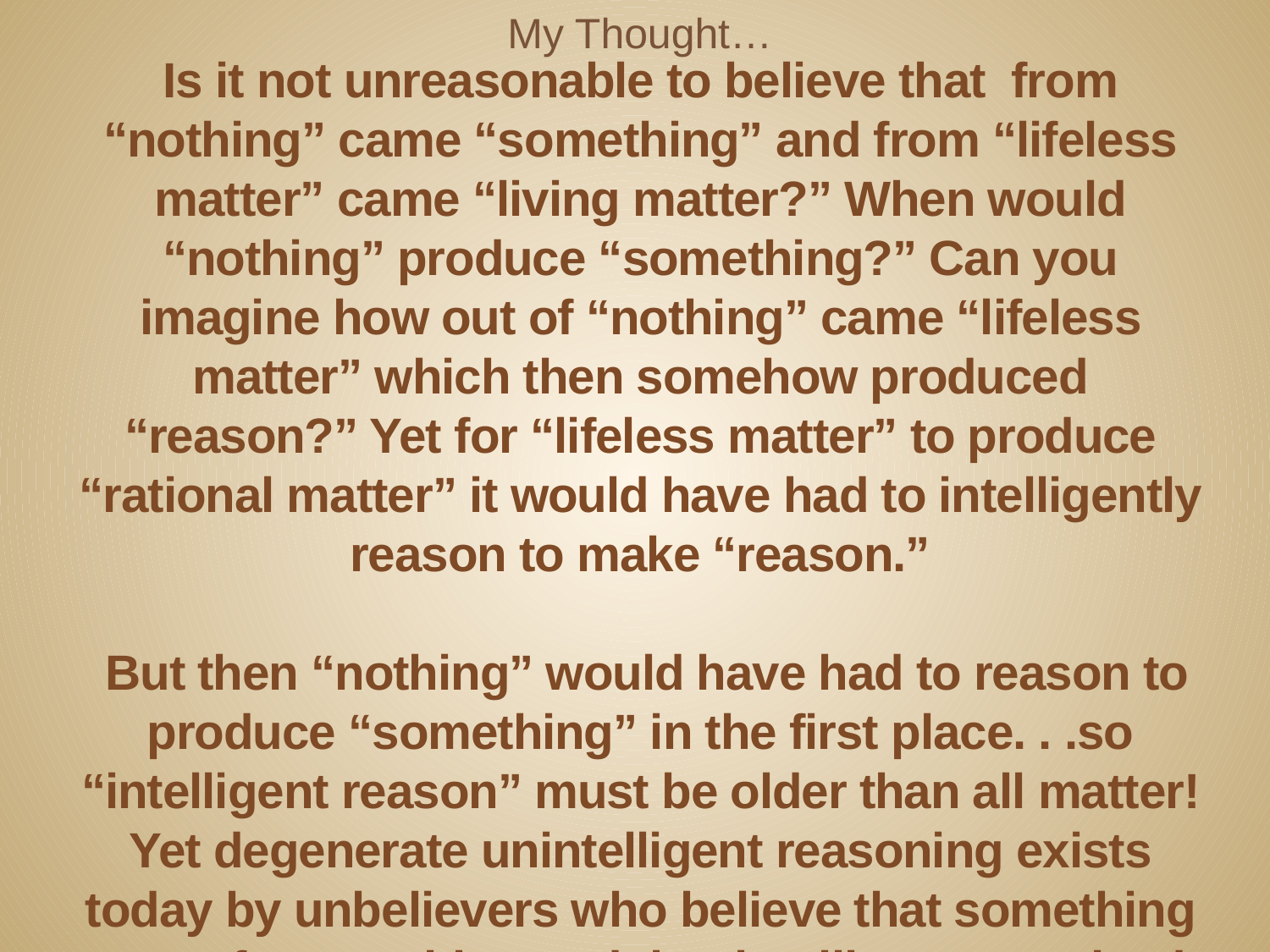

My Thought…
# Is it not unreasonable to believe that  from “nothing” came “something” and from “lifeless matter” came “living matter?” When would “nothing” produce “something?” Can you imagine how out of “nothing” came “lifeless matter” which then somehow produced “reason?” Yet for “lifeless matter” to produce “rational matter” it would have had to intelligently reason to make “reason.”   But then “nothing” would have had to reason to produce “something” in the first place. . .so “intelligent reason” must be older than all matter! Yet degenerate unintelligent reasoning exists today by unbelievers who believe that something came from nothing and that intelligence evolved from non-intelligent matter.